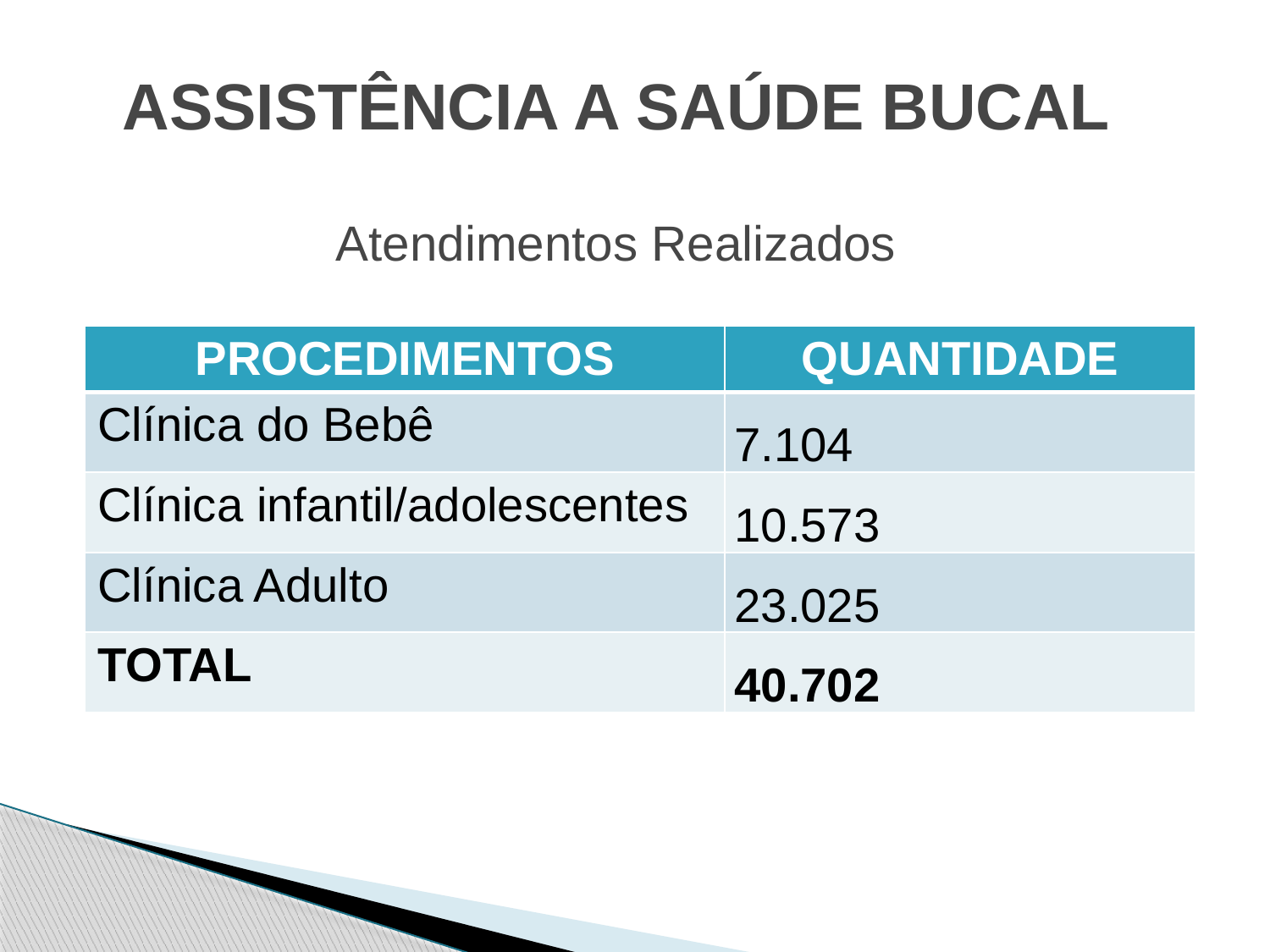

# ASSISTÊNCIA A SAÚDE BUCAL Atendimentos Realizados
| PROCEDIMENTOS | QUANTIDADE |
| --- | --- |
| Clínica do Bebê | 7.104 |
| Clínica infantil/adolescentes | 10.573 |
| Clínica Adulto | 23.025 |
| TOTAL | 40.702 |